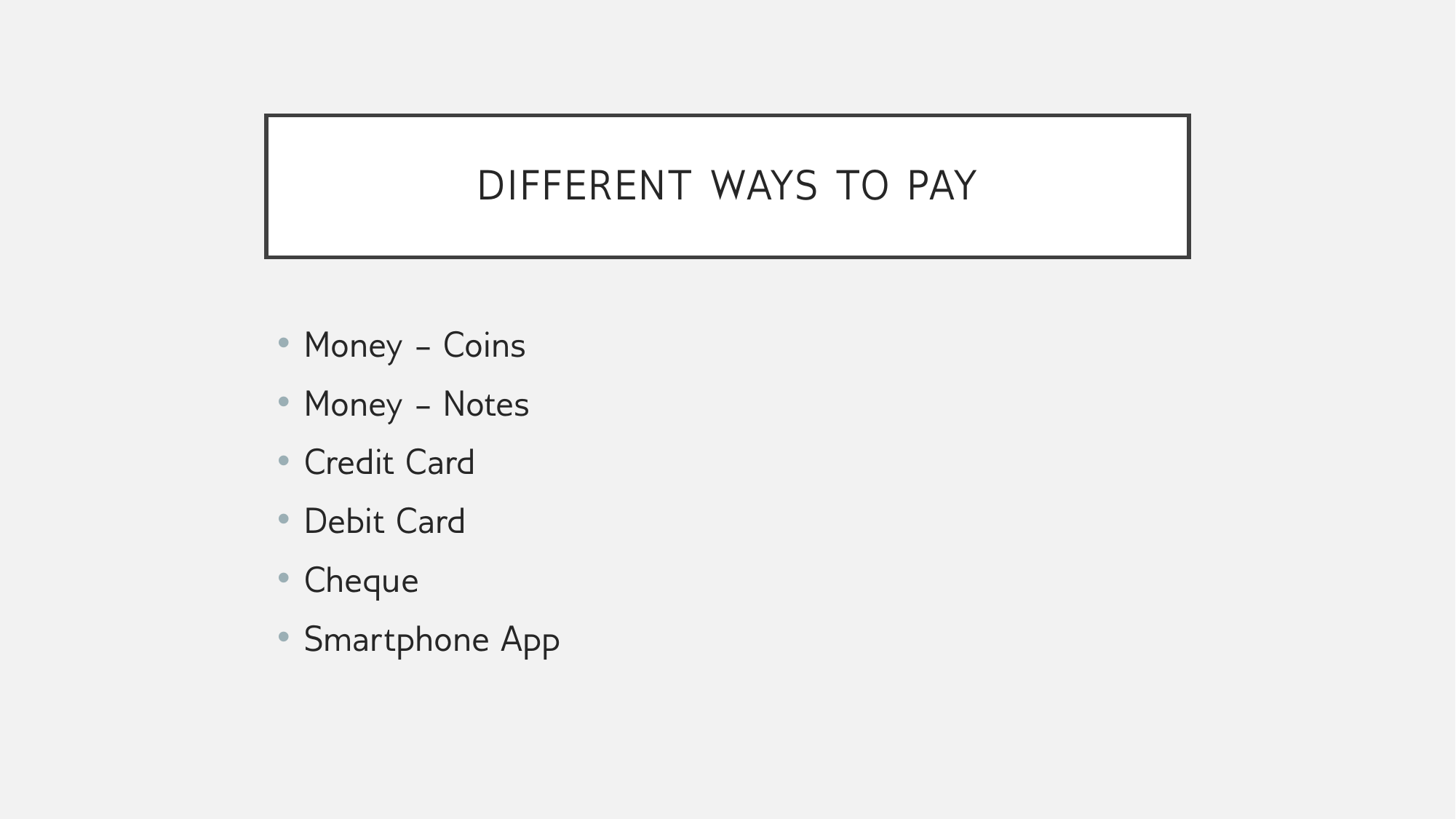

# Different ways to Pay
Money – Coins
Money – Notes
Credit Card
Debit Card
Cheque
Smartphone App